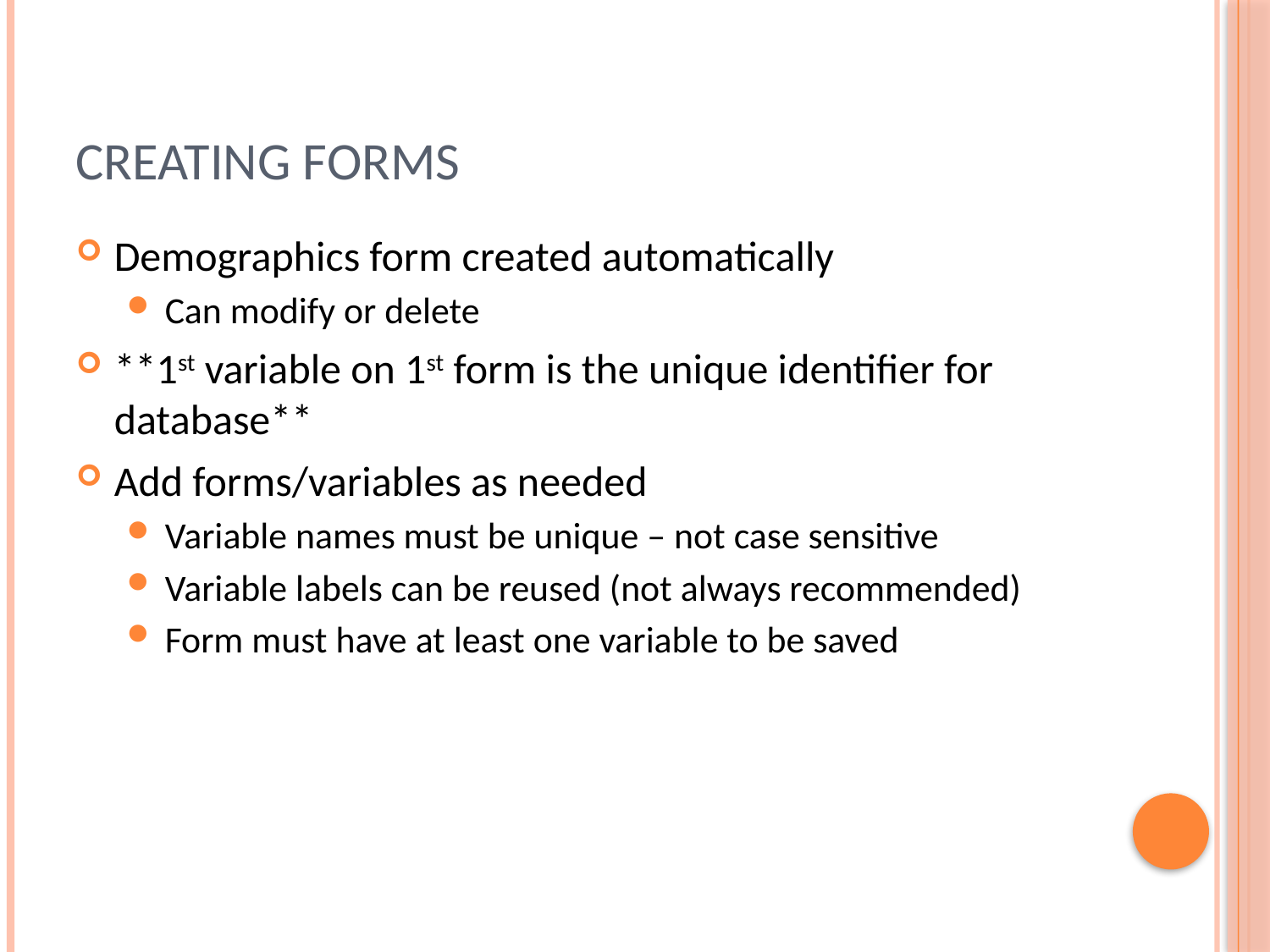

# Creating Forms
Demographics form created automatically
Can modify or delete
**1st variable on 1st form is the unique identifier for database**
Add forms/variables as needed
Variable names must be unique – not case sensitive
Variable labels can be reused (not always recommended)
Form must have at least one variable to be saved